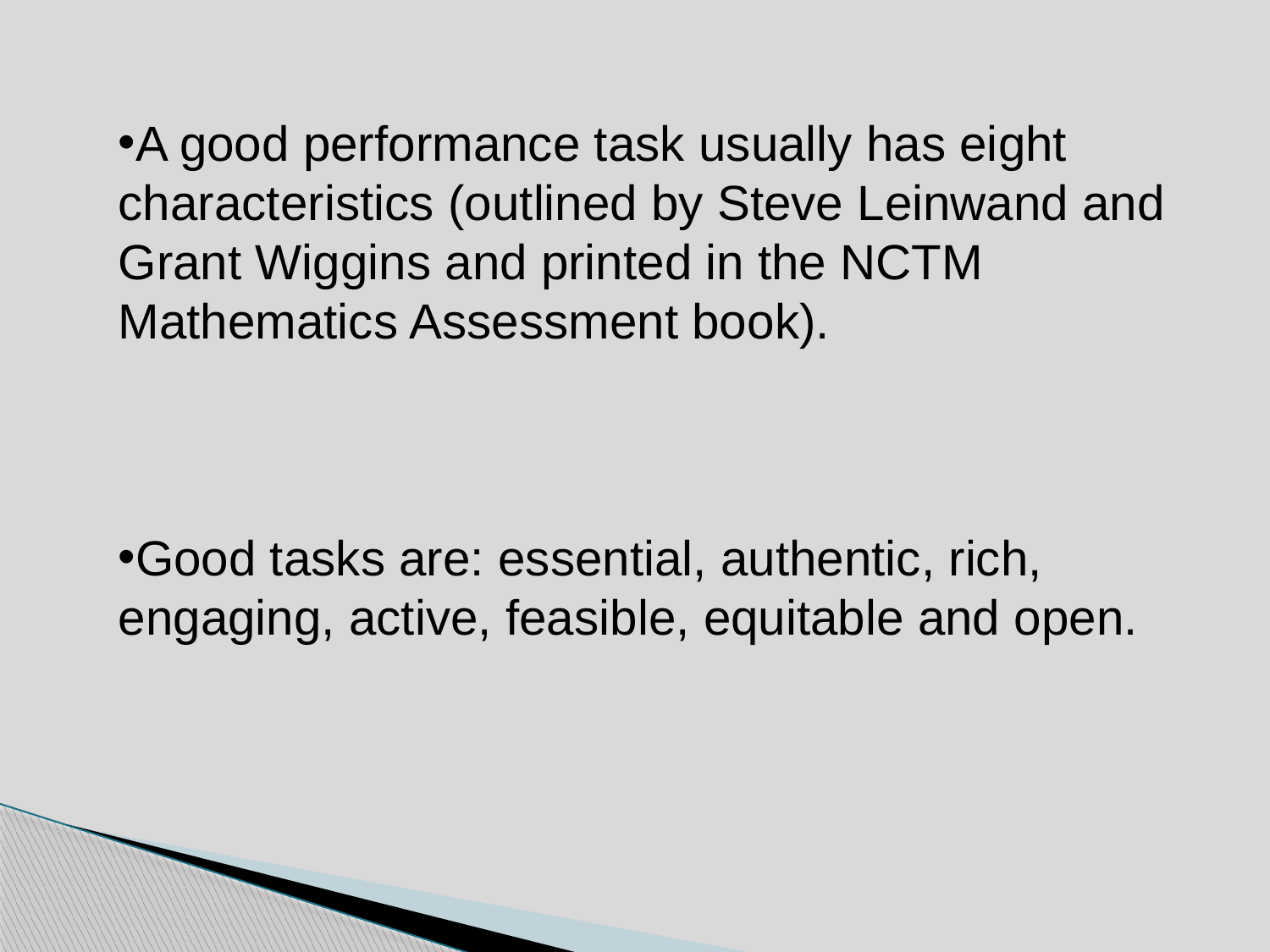

A good performance task usually has eight characteristics (outlined by Steve Leinwand and Grant Wiggins and printed in the NCTM Mathematics Assessment book).

Good tasks are: essential, authentic, rich, engaging, active, feasible, equitable and open.